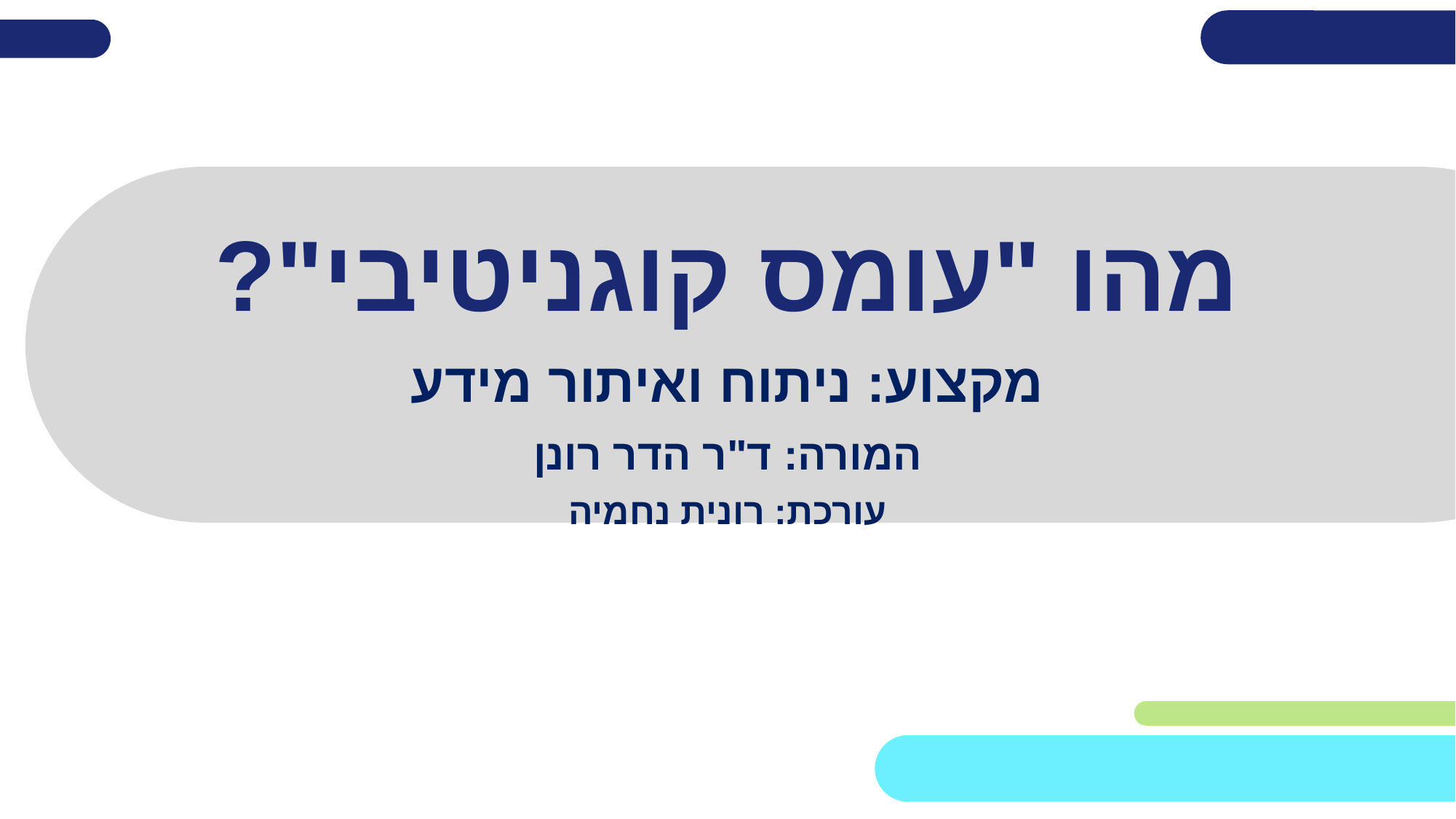

# מהו "עומס קוגניטיבי"?

מקצוע: ניתוח ואיתור מידע
המורה: ד"ר הדר רונן
עורכת: רונית נחמיה